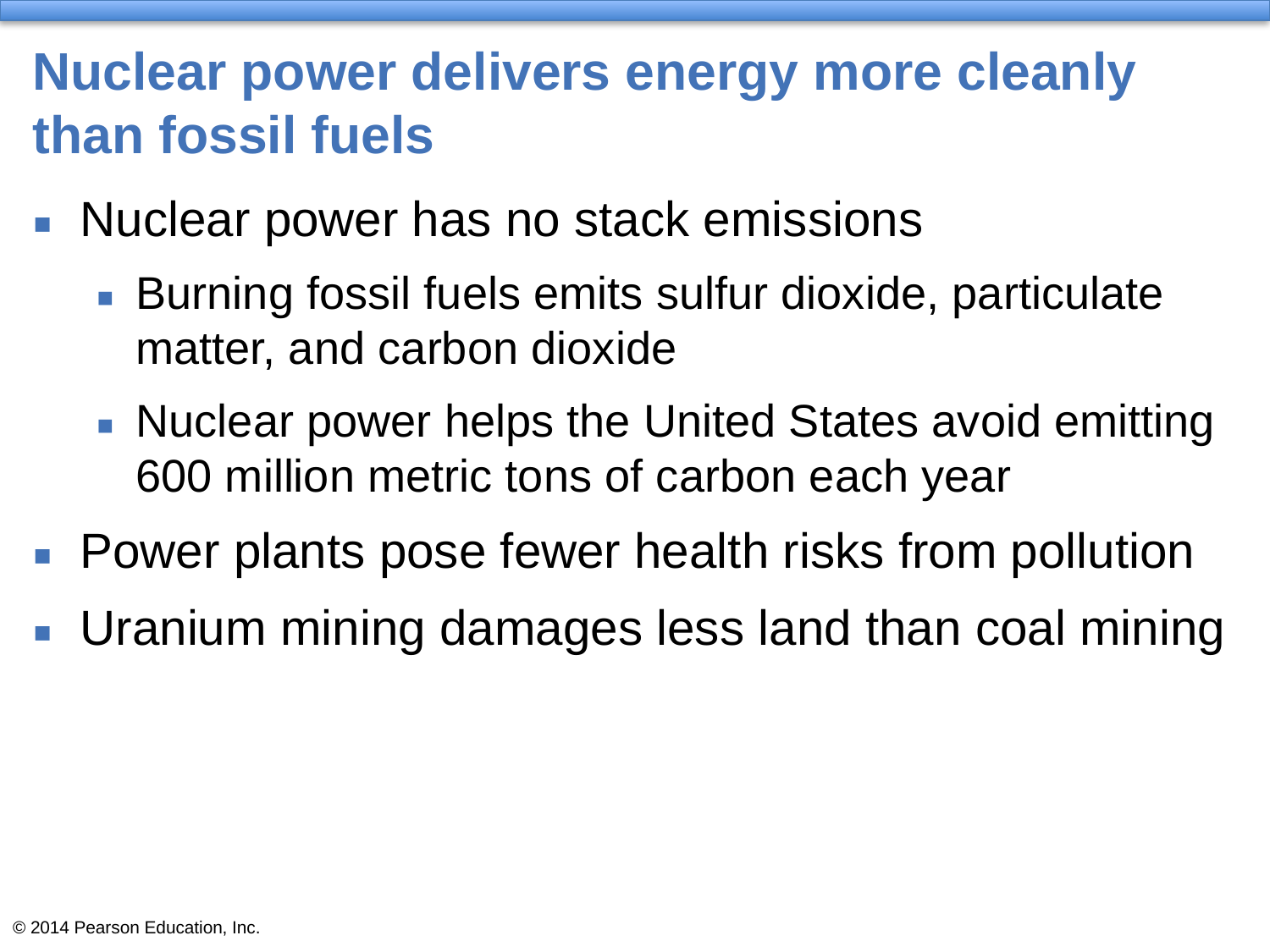

# Nuclear power delivers energy more cleanly than fossil fuels
Nuclear power has no stack emissions
Burning fossil fuels emits sulfur dioxide, particulate matter, and carbon dioxide
Nuclear power helps the United States avoid emitting 600 million metric tons of carbon each year
Power plants pose fewer health risks from pollution
Uranium mining damages less land than coal mining